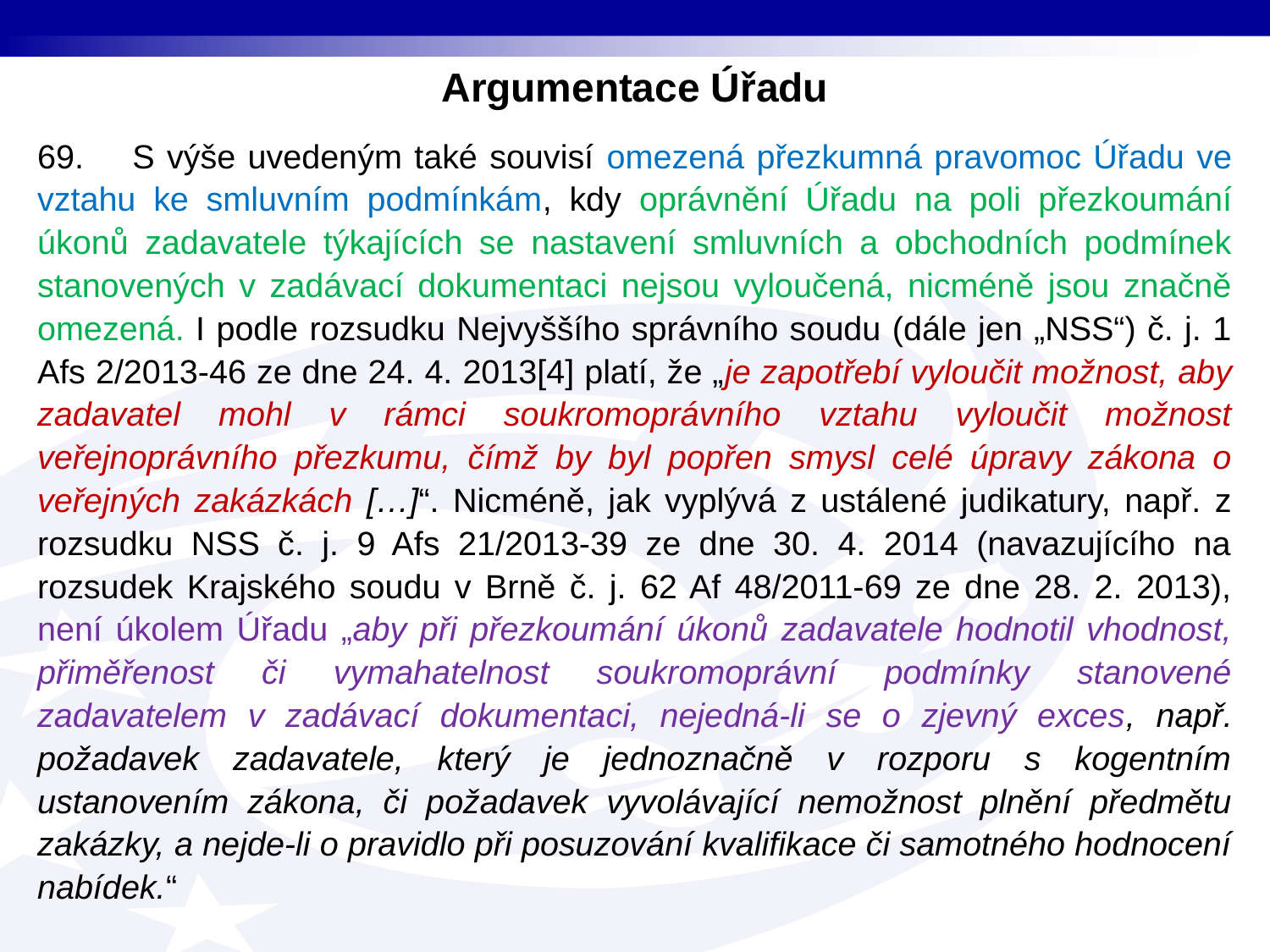

Argumentace Úřadu
69.    S výše uvedeným také souvisí omezená přezkumná pravomoc Úřadu ve vztahu ke smluvním podmínkám, kdy oprávnění Úřadu na poli přezkoumání úkonů zadavatele týkajících se nastavení smluvních a obchodních podmínek stanovených v zadávací dokumentaci nejsou vyloučená, nicméně jsou značně omezená. I podle rozsudku Nejvyššího správního soudu (dále jen „NSS“) č. j. 1 Afs 2/2013-46 ze dne 24. 4. 2013[4] platí, že „je zapotřebí vyloučit možnost, aby zadavatel mohl v rámci soukromoprávního vztahu vyloučit možnost veřejnoprávního přezkumu, čímž by byl popřen smysl celé úpravy zákona o veřejných zakázkách […]“. Nicméně, jak vyplývá z ustálené judikatury, např. z rozsudku NSS č. j. 9 Afs 21/2013-39 ze dne 30. 4. 2014 (navazujícího na rozsudek Krajského soudu v Brně č. j. 62 Af 48/2011-69 ze dne 28. 2. 2013), není úkolem Úřadu „aby při přezkoumání úkonů zadavatele hodnotil vhodnost, přiměřenost či vymahatelnost soukromoprávní podmínky stanovené zadavatelem v zadávací dokumentaci, nejedná-li se o zjevný exces, např. požadavek zadavatele, který je jednoznačně v rozporu s kogentním ustanovením zákona, či požadavek vyvolávající nemožnost plnění předmětu zakázky, a nejde-li o pravidlo při posuzování kvalifikace či samotného hodnocení nabídek.“